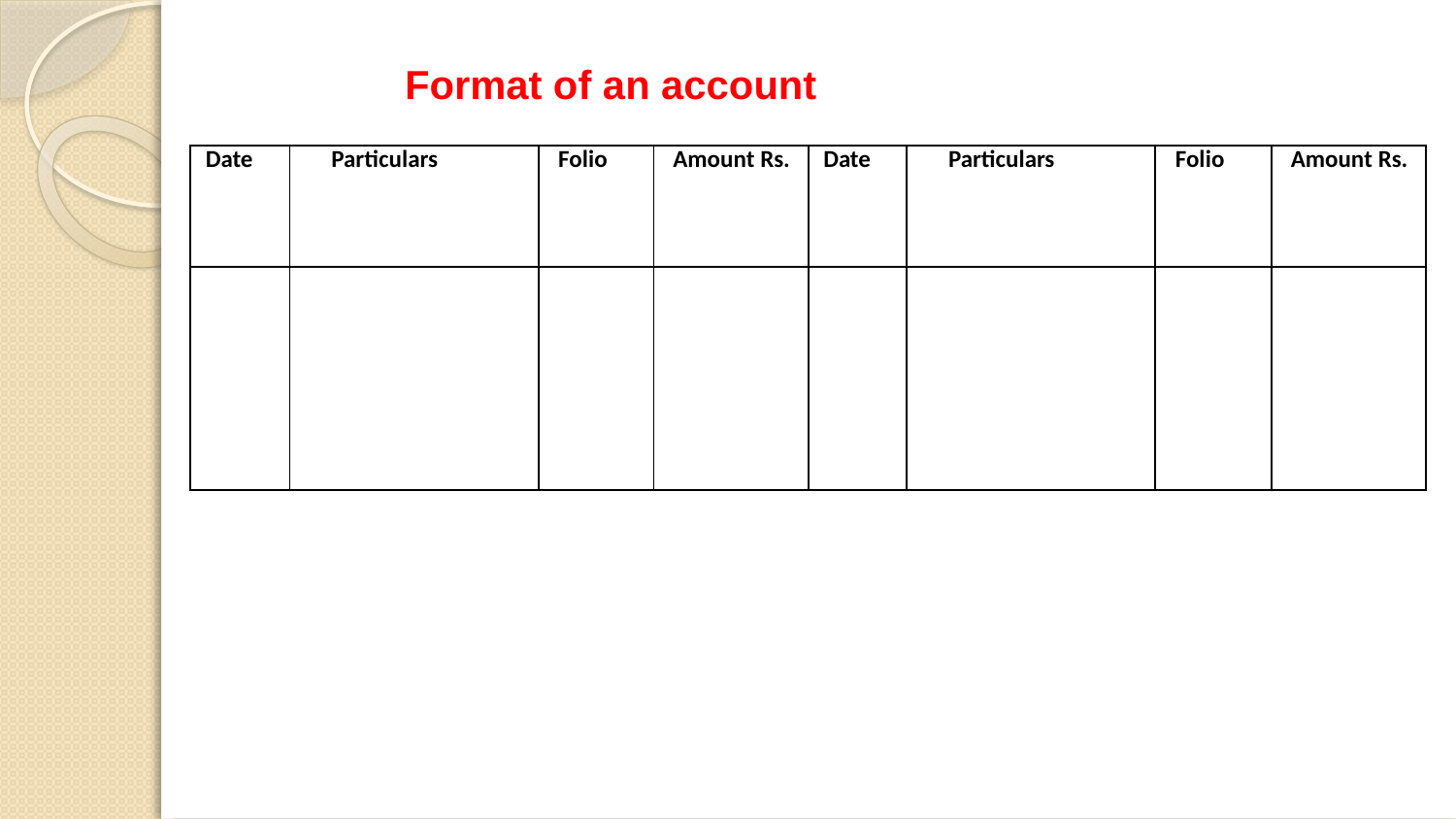

Format of an account

| Date | Particulars | Folio | Amount Rs. | Date | Particulars | Folio | Amount Rs. |
| --- | --- | --- | --- | --- | --- | --- | --- |
|  |  |  |  |  |  |  |  |